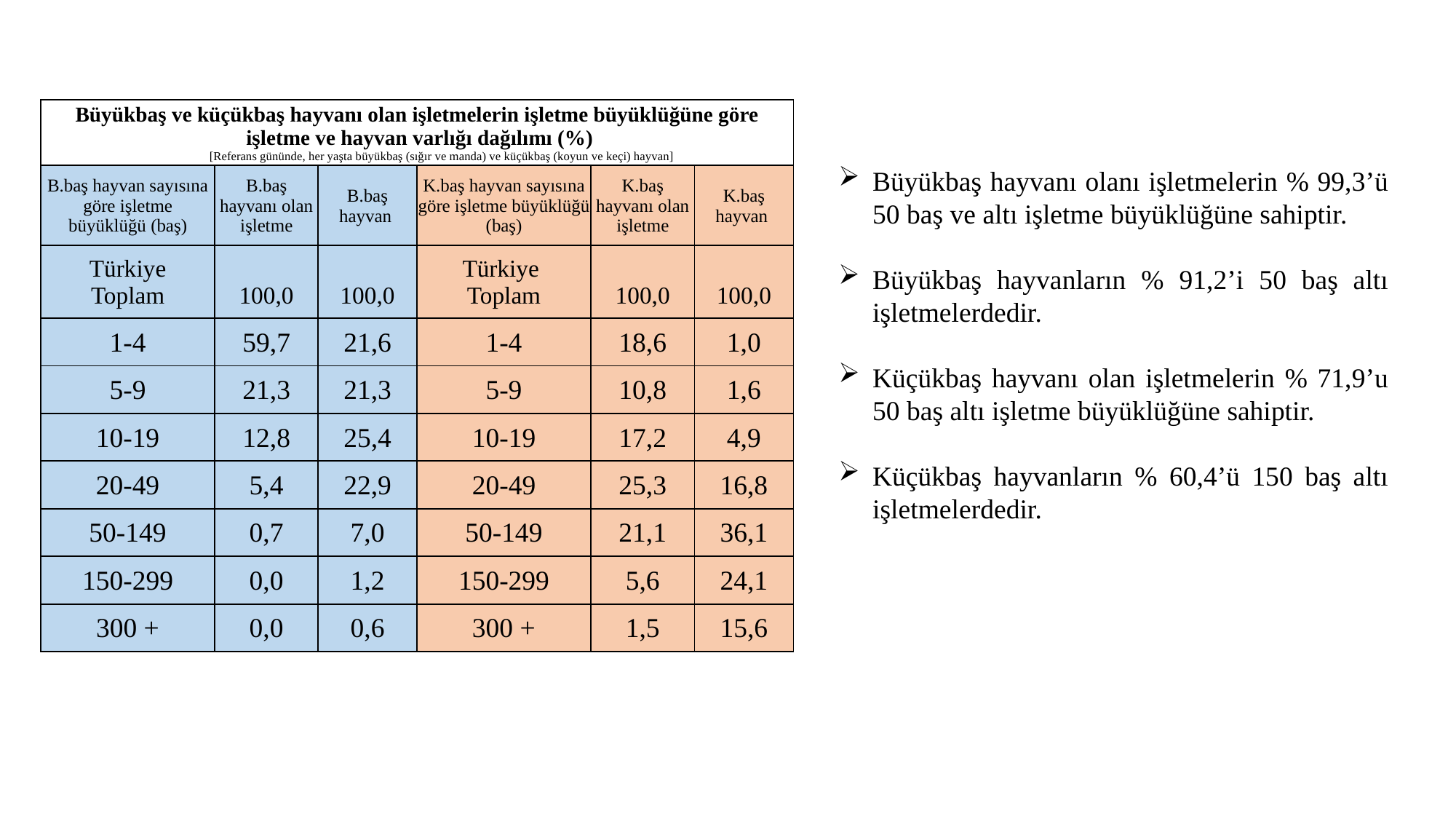

| Büyükbaş ve küçükbaş hayvanı olan işletmelerin işletme büyüklüğüne göre işletme ve hayvan varlığı dağılımı (%) [Referans gününde, her yaşta büyükbaş (sığır ve manda) ve küçükbaş (koyun ve keçi) hayvan] |  |  |  |  |  |
| --- | --- | --- | --- | --- | --- |
| B.baş hayvan sayısına göre işletme büyüklüğü (baş) | B.baş hayvanı olan işletme | B.baş hayvan | K.baş hayvan sayısına göre işletme büyüklüğü (baş) | K.baş hayvanı olan işletme | K.baş hayvan |
| Türkiye Toplam | 100,0 | 100,0 | Türkiye Toplam | 100,0 | 100,0 |
| 1-4 | 59,7 | 21,6 | 1-4 | 18,6 | 1,0 |
| 5-9 | 21,3 | 21,3 | 5-9 | 10,8 | 1,6 |
| 10-19 | 12,8 | 25,4 | 10-19 | 17,2 | 4,9 |
| 20-49 | 5,4 | 22,9 | 20-49 | 25,3 | 16,8 |
| 50-149 | 0,7 | 7,0 | 50-149 | 21,1 | 36,1 |
| 150-299 | 0,0 | 1,2 | 150-299 | 5,6 | 24,1 |
| 300 + | 0,0 | 0,6 | 300 + | 1,5 | 15,6 |
Büyükbaş hayvanı olanı işletmelerin % 99,3’ü 50 baş ve altı işletme büyüklüğüne sahiptir.

Büyükbaş hayvanların % 91,2’i 50 baş altı işletmelerdedir.

Küçükbaş hayvanı olan işletmelerin % 71,9’u 50 baş altı işletme büyüklüğüne sahiptir.

Küçükbaş hayvanların % 60,4’ü 150 baş altı işletmelerdedir.